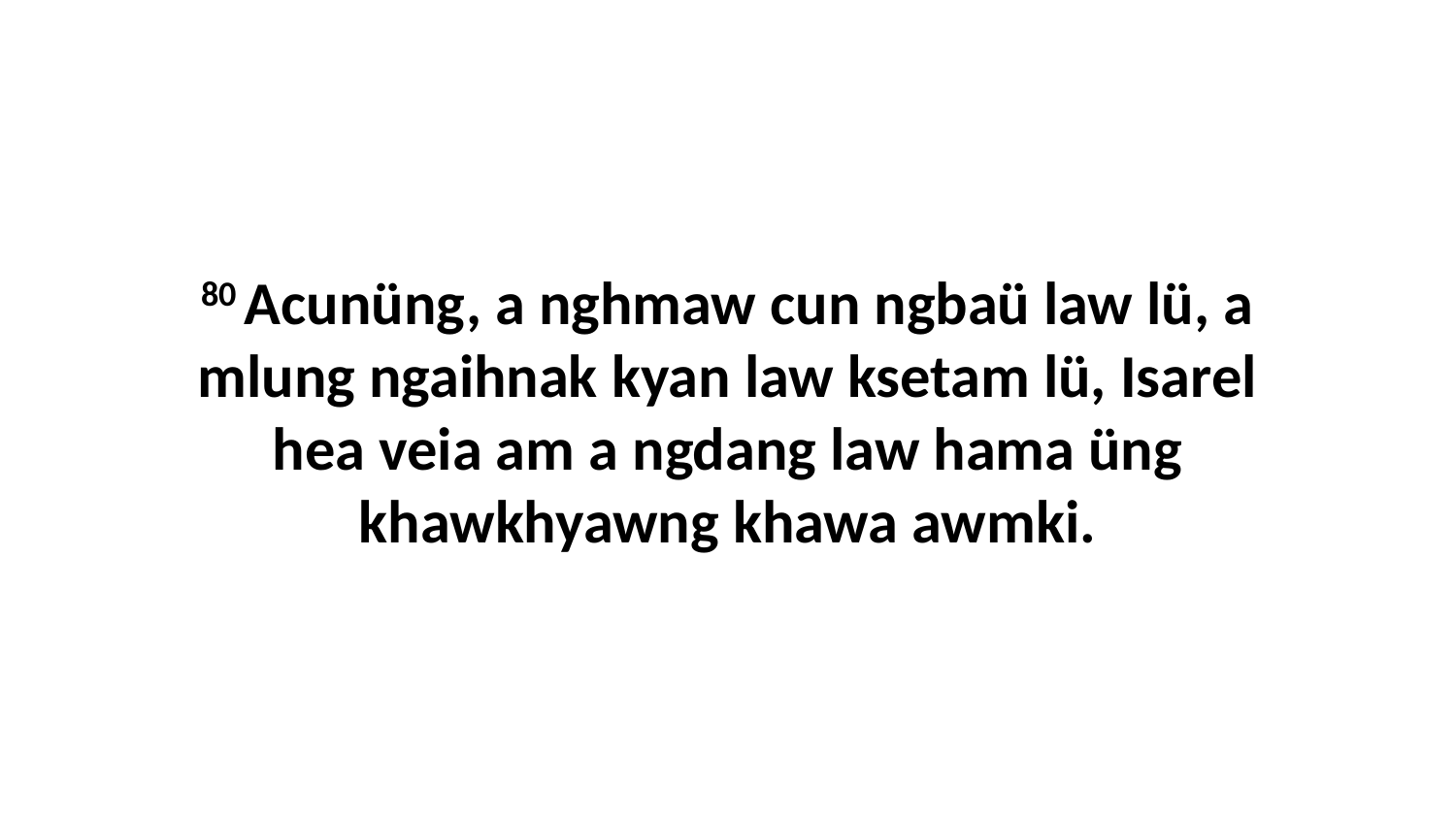

80 Acunüng, a nghmaw cun ngbaü law lü, a mlung ngaihnak kyan law ksetam lü, Isarel hea veia am a ngdang law hama üng khawkhyawng khawa awmki.